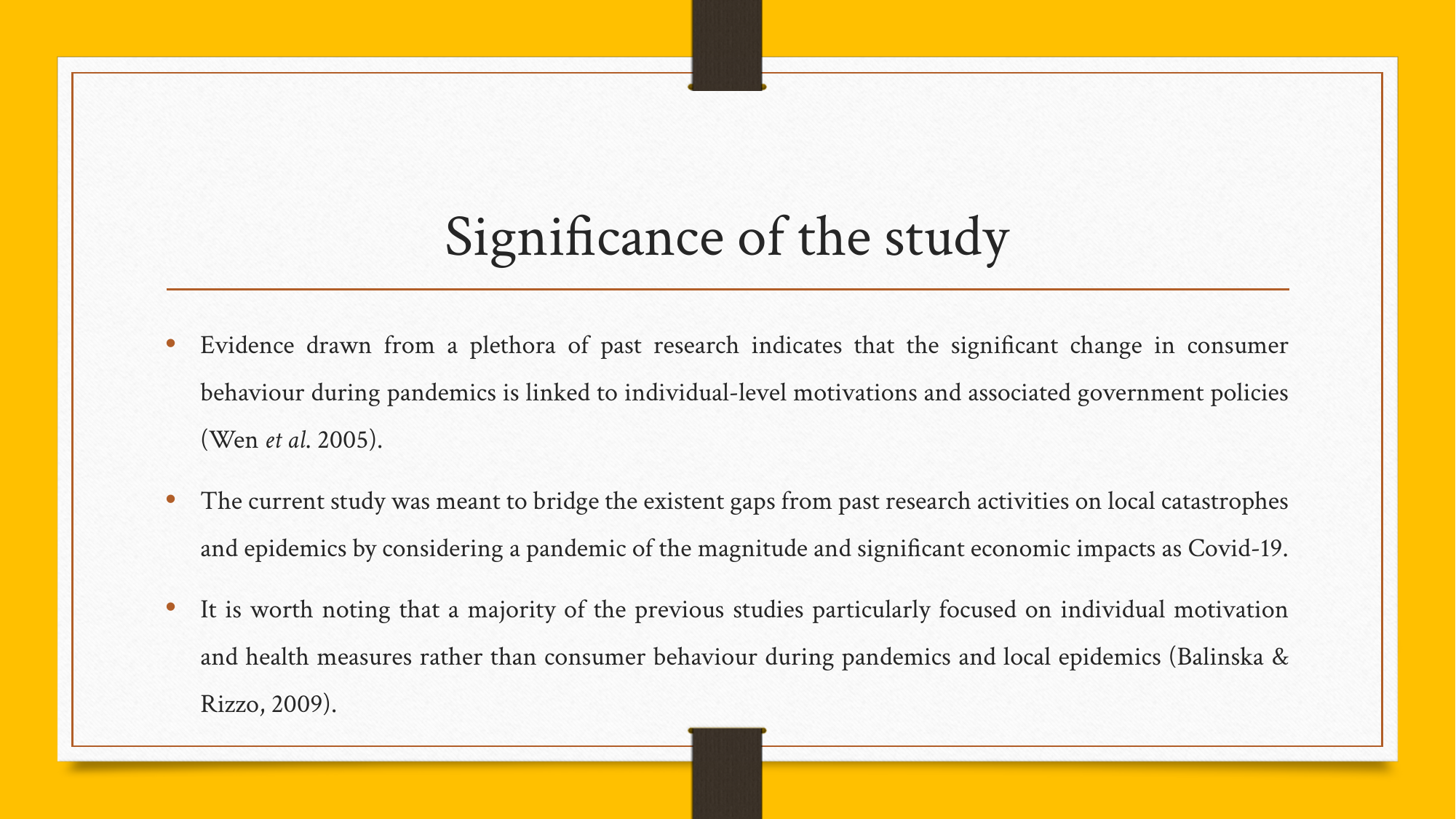

# Significance of the study
Evidence drawn from a plethora of past research indicates that the significant change in consumer behaviour during pandemics is linked to individual-level motivations and associated government policies (Wen et al. 2005).
The current study was meant to bridge the existent gaps from past research activities on local catastrophes and epidemics by considering a pandemic of the magnitude and significant economic impacts as Covid-19.
It is worth noting that a majority of the previous studies particularly focused on individual motivation and health measures rather than consumer behaviour during pandemics and local epidemics (Balinska & Rizzo, 2009).